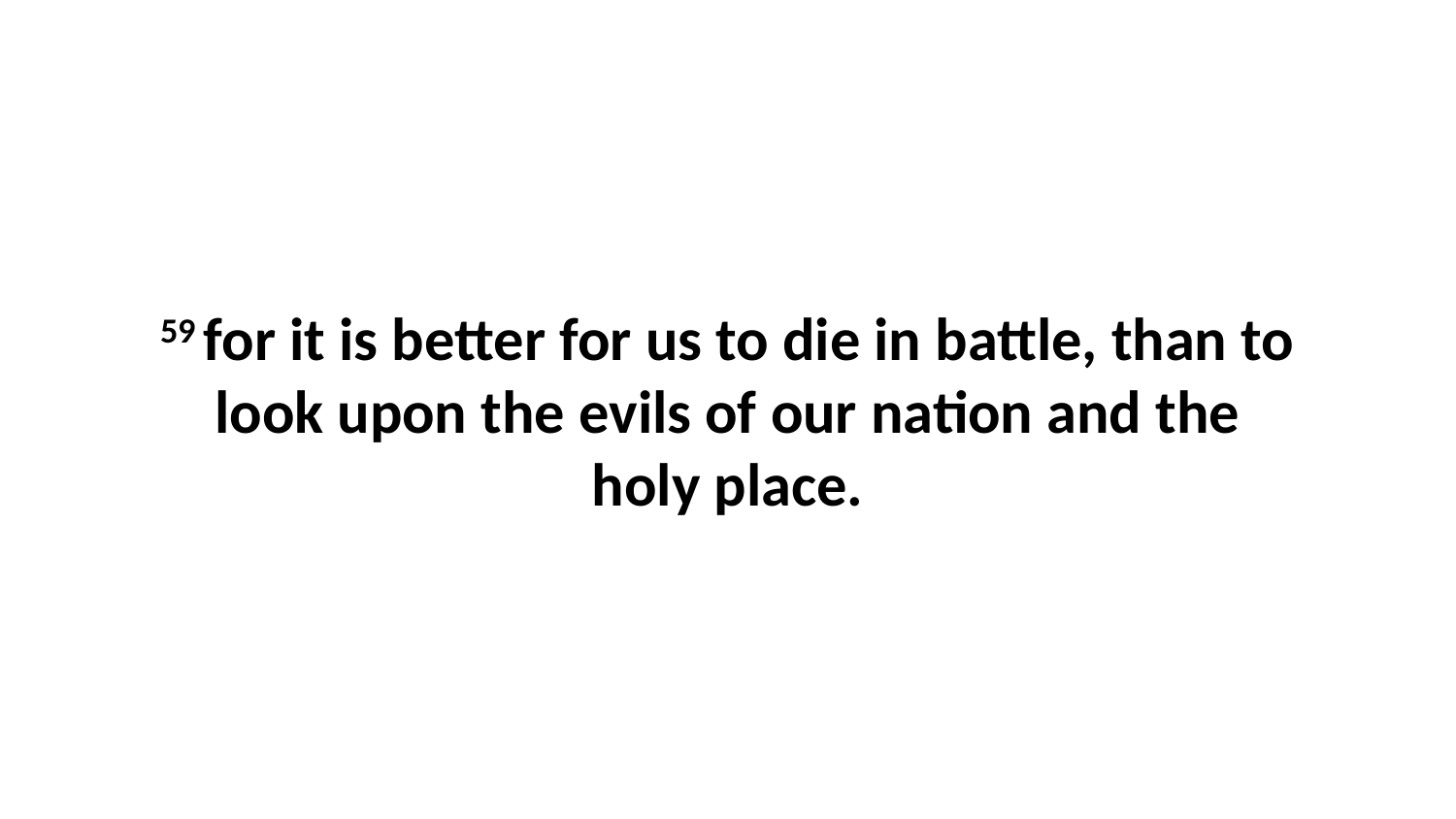

59 for it is better for us to die in battle, than to look upon the evils of our nation and the holy place.